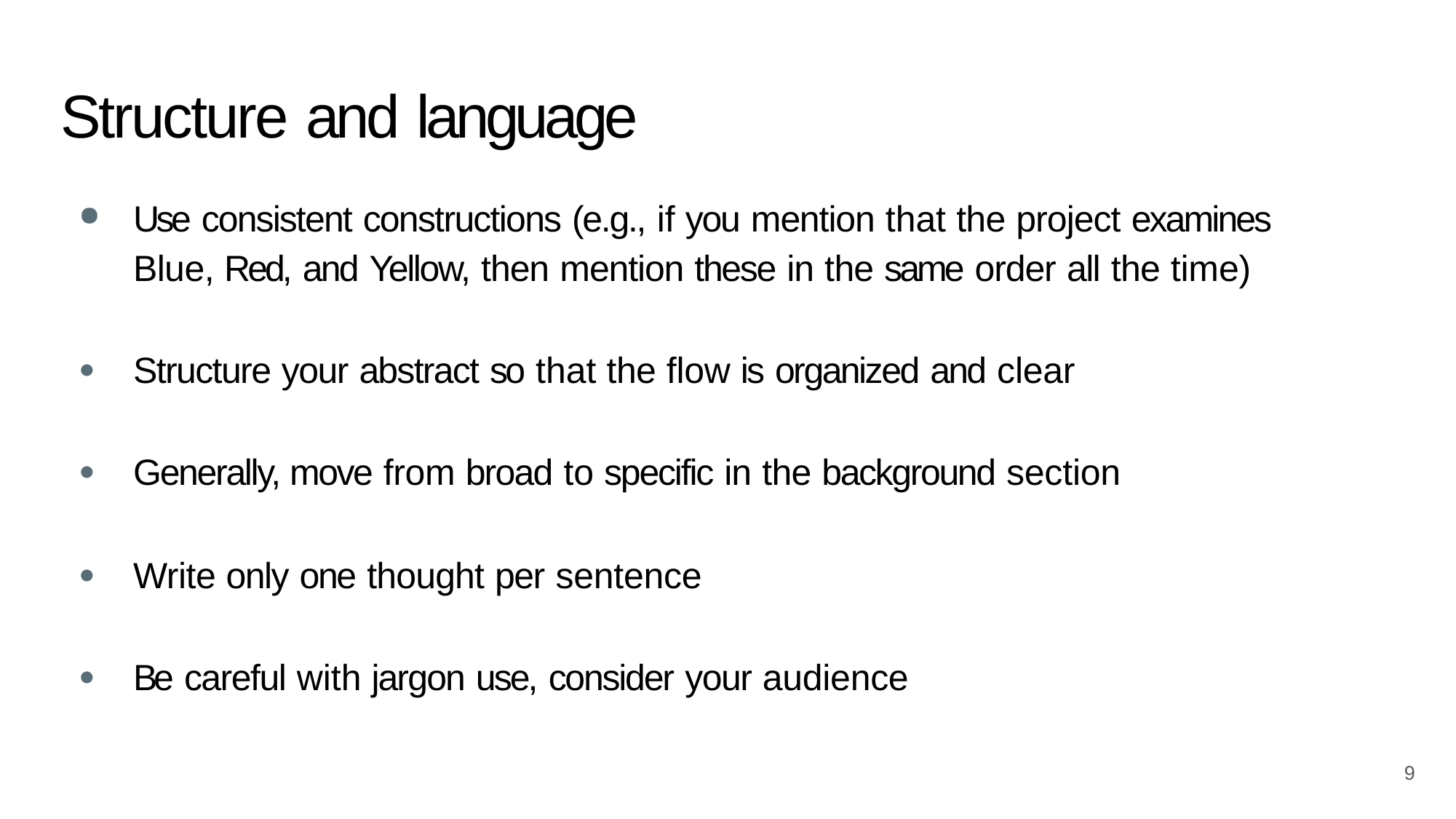

# Structure and language
Use consistent constructions (e.g., if you mention that the project examines Blue, Red, and Yellow, then mention these in the same order all the time)

Structure your abstract so that the flow is organized and clear

Generally, move from broad to specific in the background section

Write only one thought per sentence

Be careful with jargon use, consider your audience
9